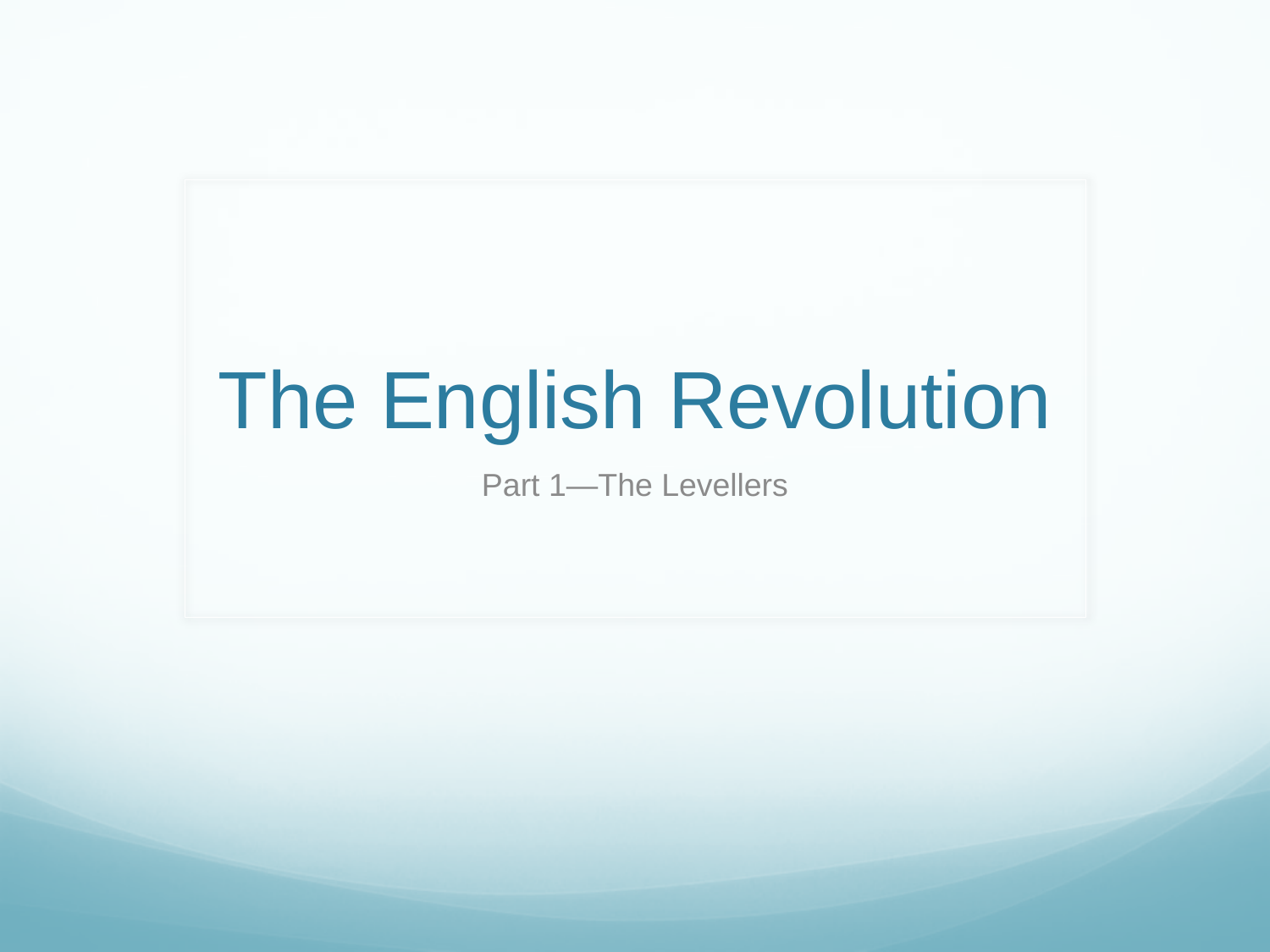

# The English Revolution
Part 1—The Levellers